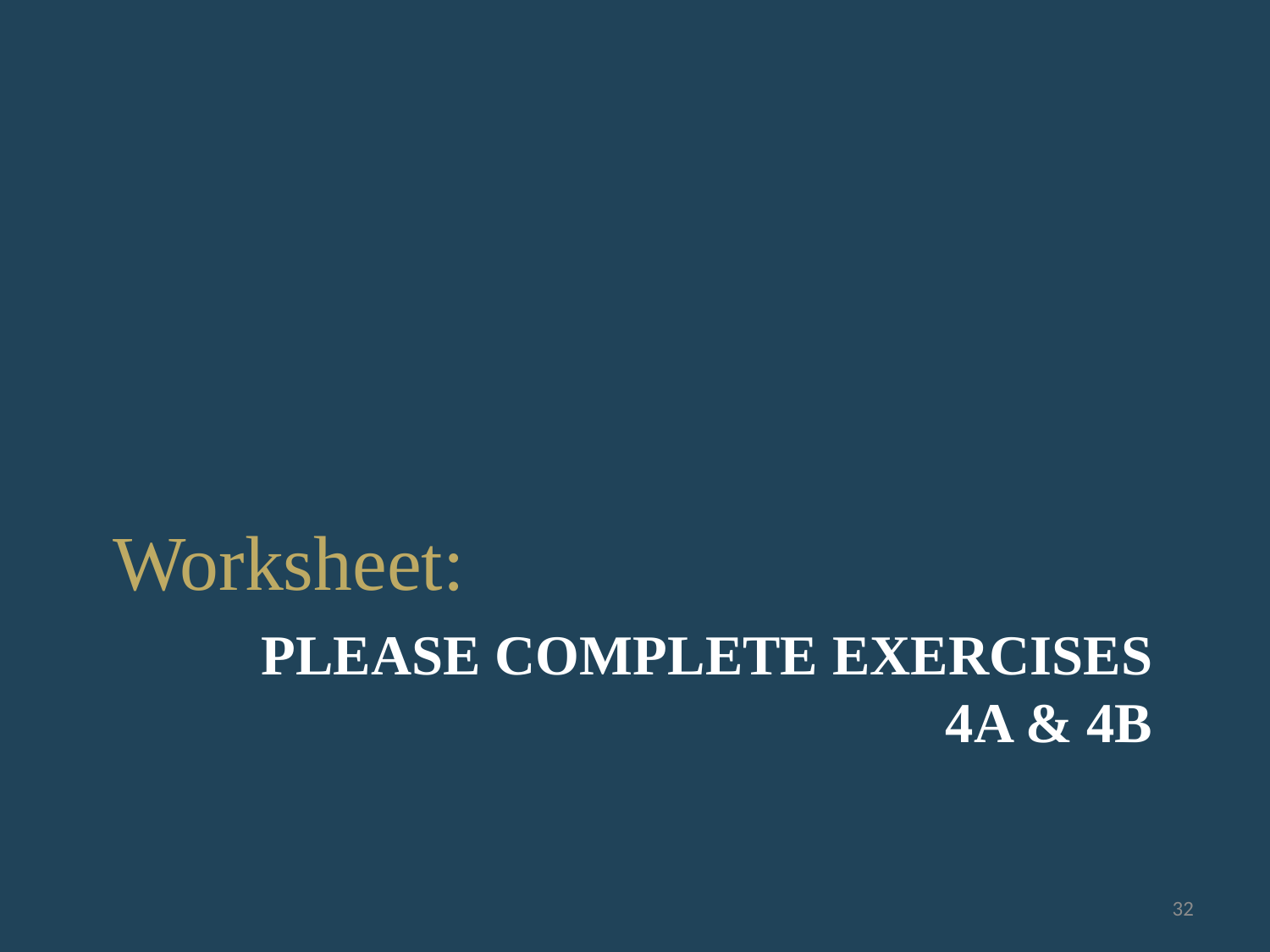

Worksheet:
# Please complete exercises 4a & 4b
32